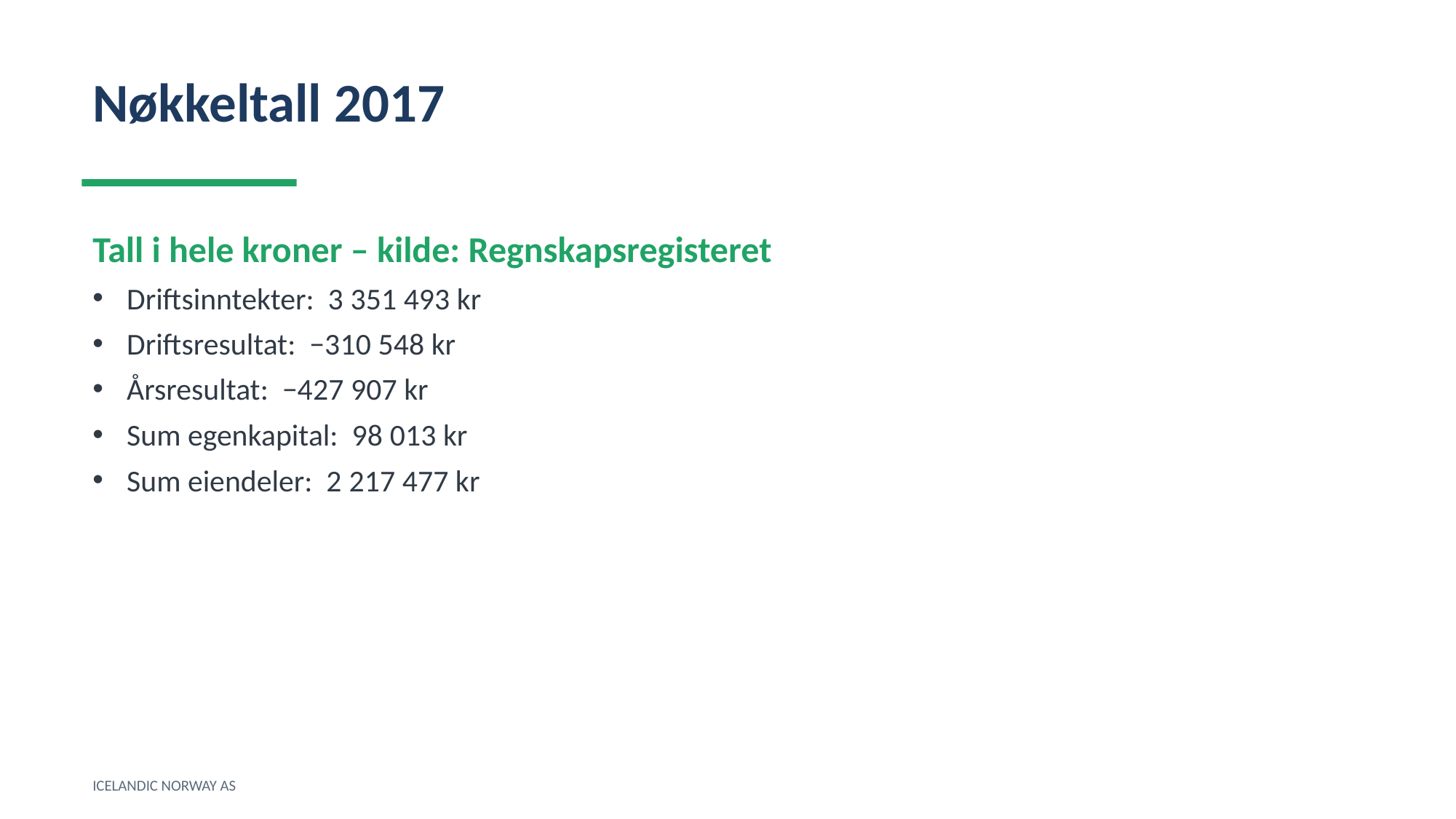

Nøkkeltall 2017

Tall i hele kroner – kilde: Regnskapsregisteret
Driftsinntekter:  3 351 493 kr
Driftsresultat:  −310 548 kr
Årsresultat:  −427 907 kr
Sum egenkapital:  98 013 kr
Sum eiendeler:  2 217 477 kr
ICELANDIC NORWAY AS